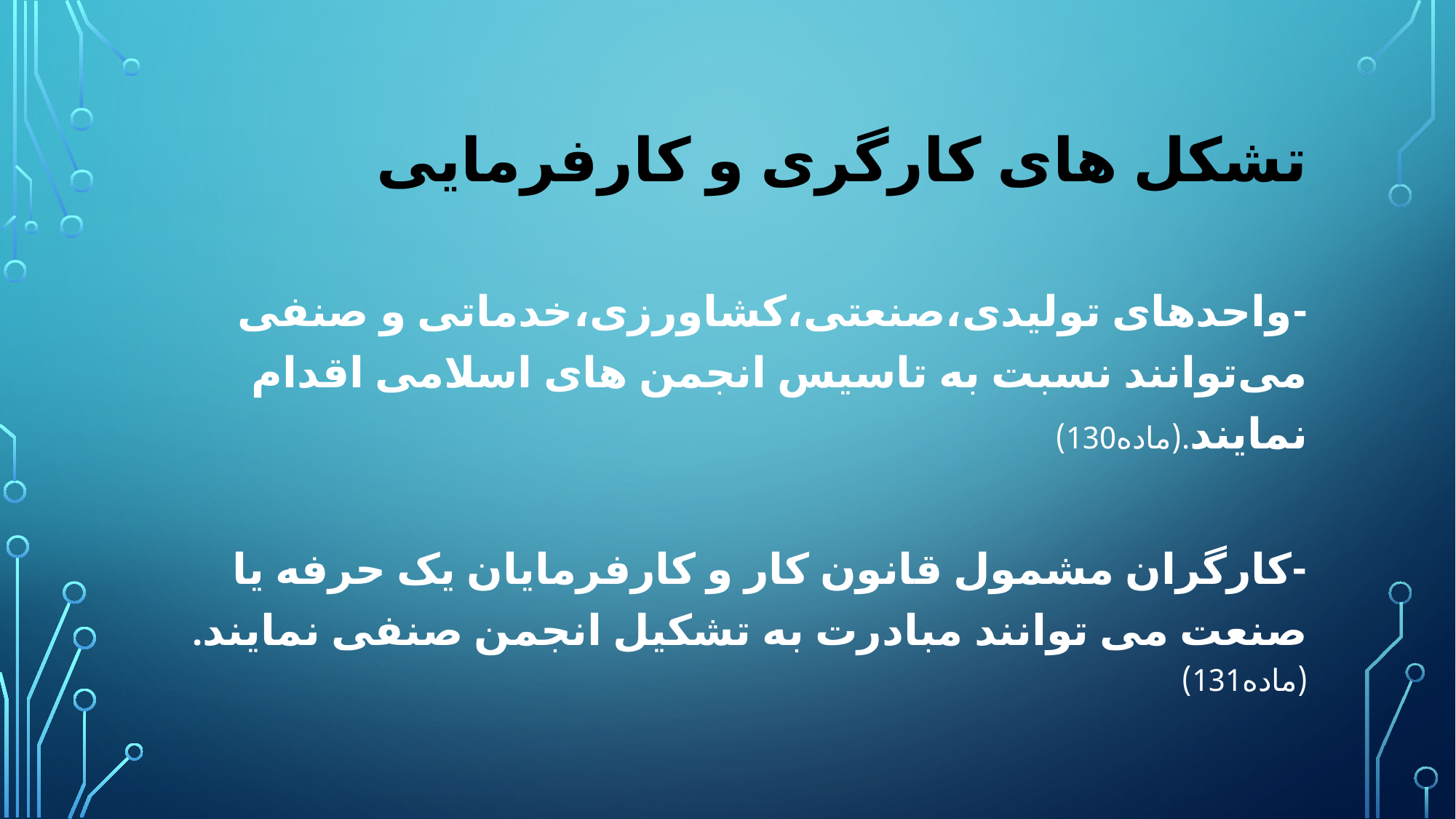

# تشکل های کارگری و کارفرمایی
-واحدهای تولیدی،صنعتی،کشاورزی،خدماتی و صنفی می‌توانند نسبت به تاسیس انجمن های اسلامی اقدام نمایند.(ماده130)

-کارگران مشمول قانون کار و کارفرمایان یک حرفه یا صنعت می توانند مبادرت به تشکیل انجمن صنفی نمایند.(ماده131)